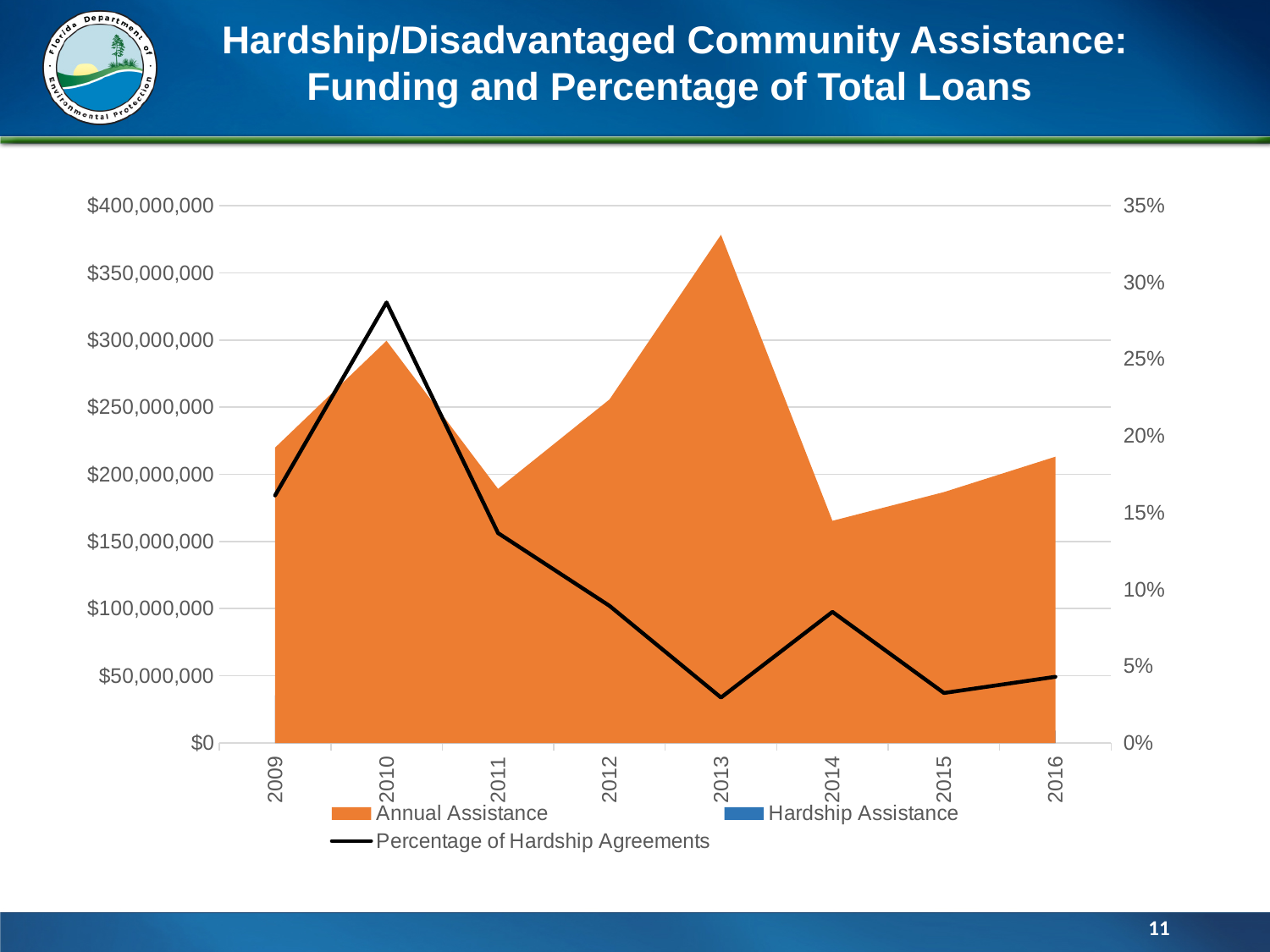

#
Hardship/Disadvantaged Community Assistance: Funding and Percentage of Total Loans

### Chart

| Category | Annual Assistance | Hardship Assistance | Percentage of Hardship Agreements |
|---|---|---|---|
| 2009 | 219887162.67 | 35458845.0 | 0.16125927757417818 |
| 2010 | 299388236.18 | 85900328.0 | 0.28691951659835585 |
| 2011 | 189163082.0 | 25860201.0 | 0.13670849896598744 |
| 2012 | 255732515.0 | 22842801.0 | 0.08932302175184881 |
| 2013 | 378281396.0 | 11200137.0 | 0.029607950902243156 |
| 2014 | 165364658.0 | 14117904.42 | 0.08537437558151029 |
| 2015 | 186787155.0 | 6084998.78 | 0.03257718005287891 |
| 2016 | 213121344.0 | 9185007.71 | 0.043097549675737784 |

11